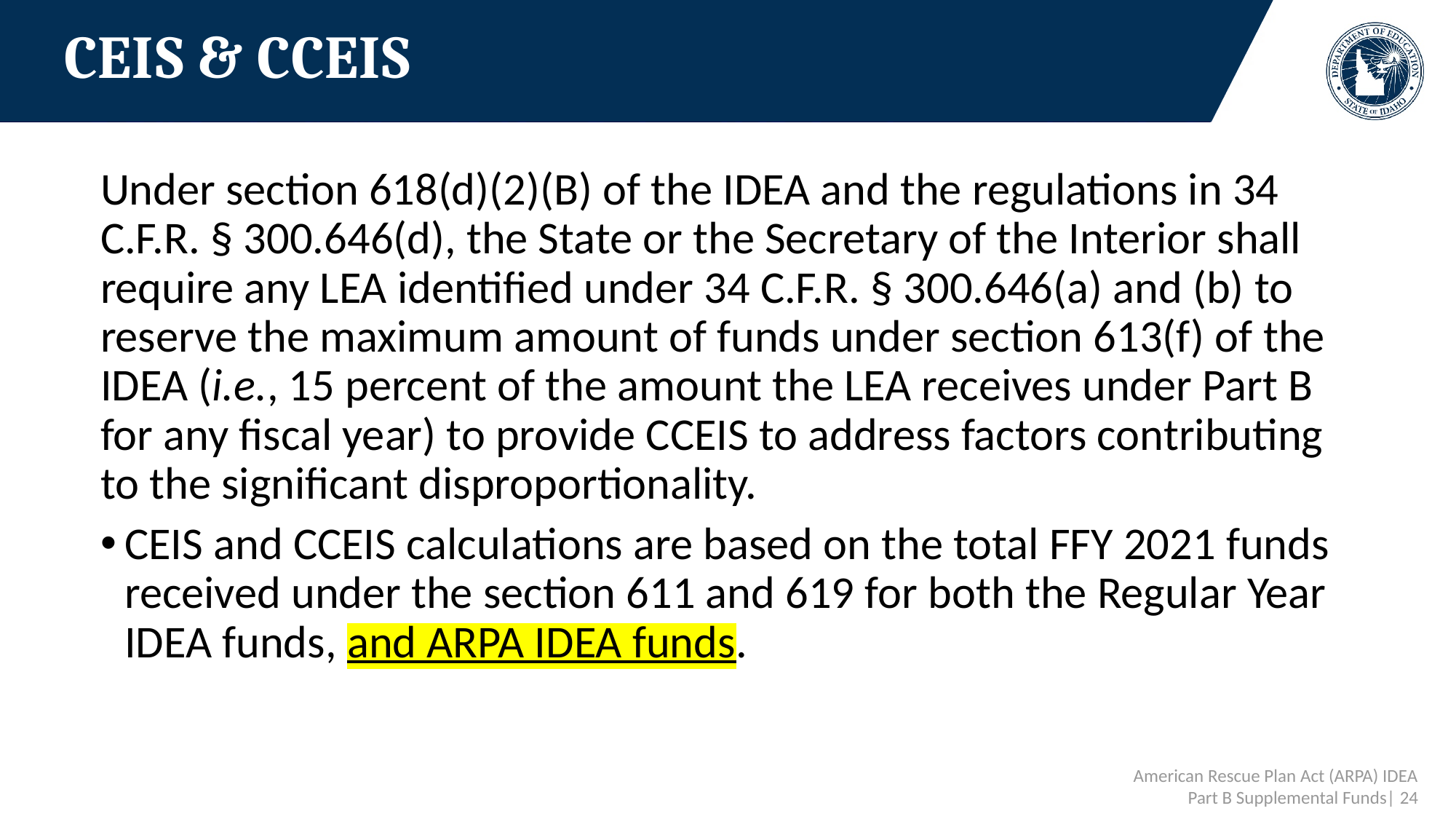

# CEIS & CCEIS
Under section 618(d)(2)(B) of the IDEA and the regulations in 34 C.F.R. § 300.646(d), the State or the Secretary of the Interior shall require any LEA identified under 34 C.F.R. § 300.646(a) and (b) to reserve the maximum amount of funds under section 613(f) of the IDEA (i.e., 15 percent of the amount the LEA receives under Part B for any fiscal year) to provide CCEIS to address factors contributing to the significant disproportionality.
CEIS and CCEIS calculations are based on the total FFY 2021 funds received under the section 611 and 619 for both the Regular Year IDEA funds, and ARPA IDEA funds.

 American Rescue Plan Act (ARPA) IDEA Part B Supplemental Funds| 24